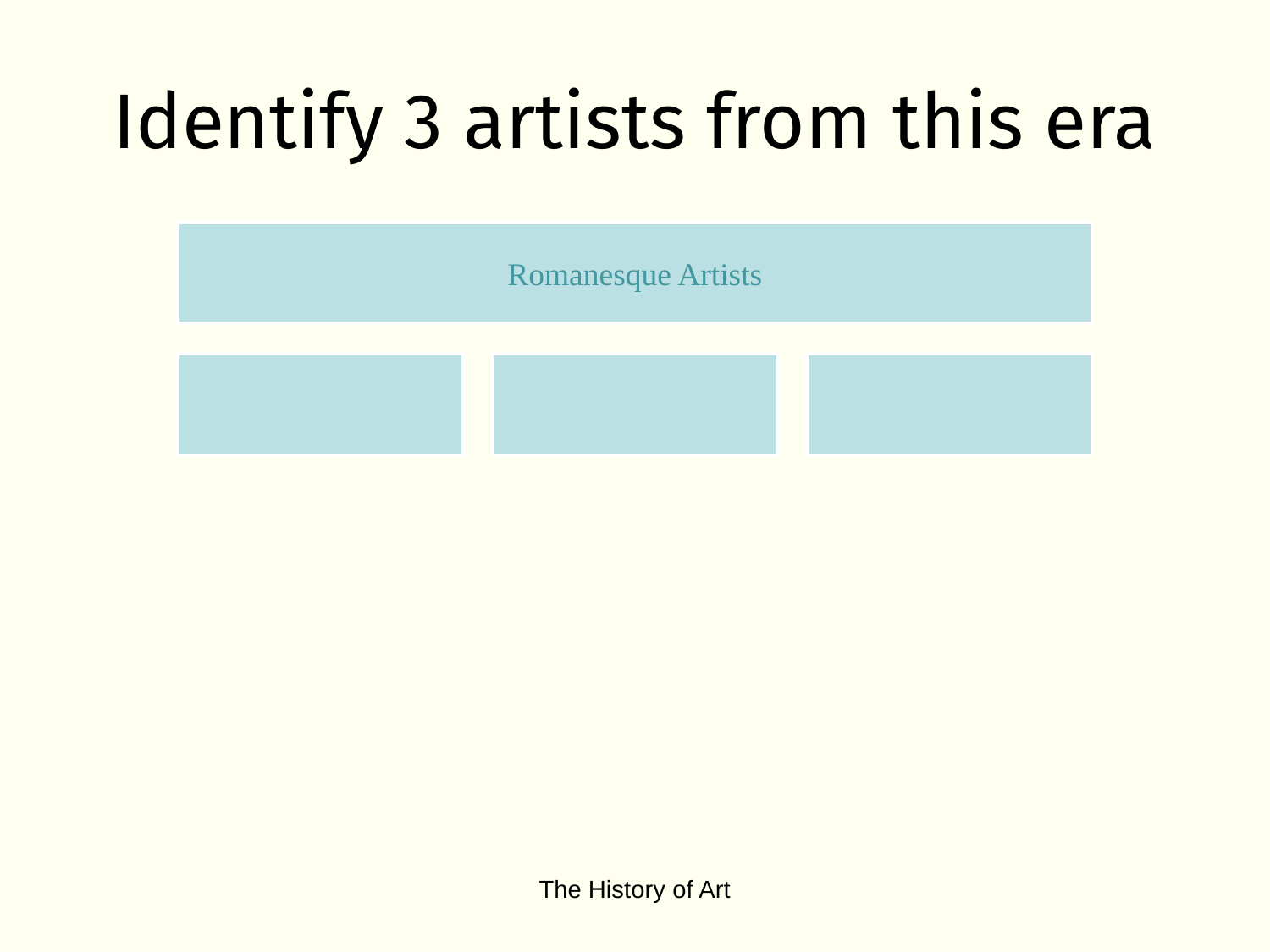

# Identify 3 artists from this era
Romanesque Artists
The History of Art